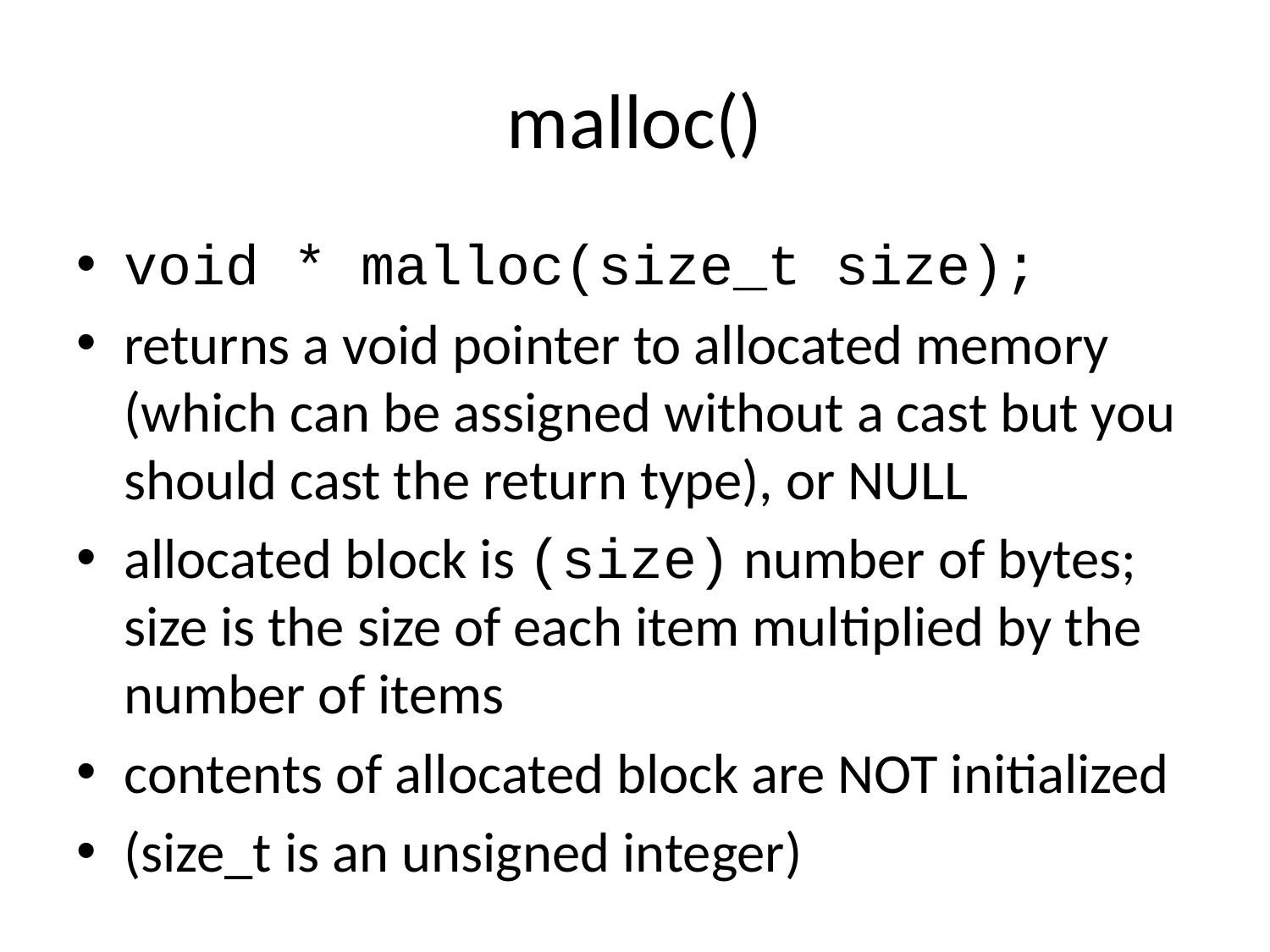

# malloc()
void * malloc(size_t size);
returns a void pointer to allocated memory (which can be assigned without a cast but you should cast the return type), or NULL
allocated block is (size) number of bytes; size is the size of each item multiplied by the number of items
contents of allocated block are NOT initialized
(size_t is an unsigned integer)